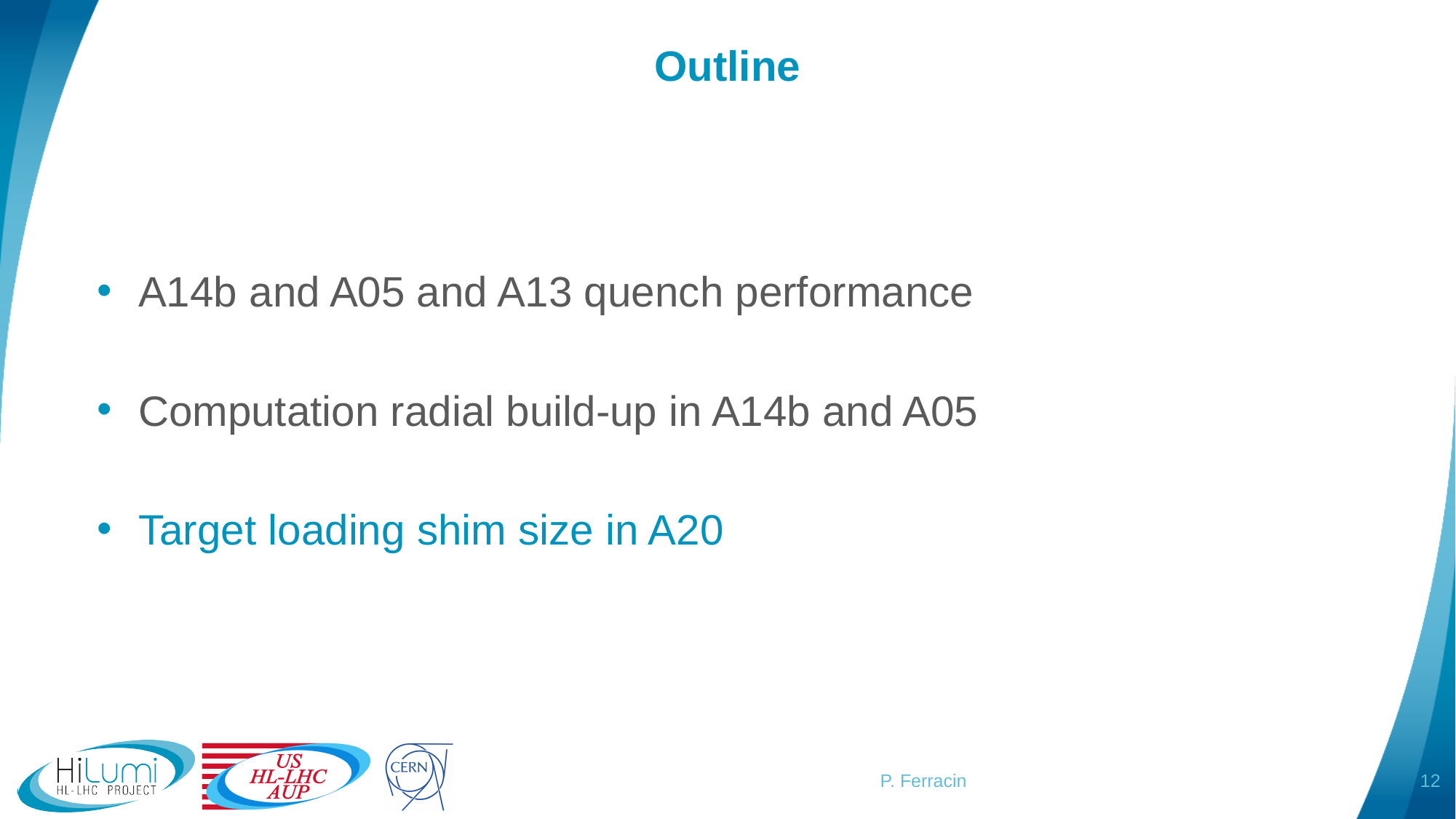

# Outline

A14b and A05 and A13 quench performance

Computation radial build-up in A14b and A05

Target loading shim size in A20
12
P. Ferracin